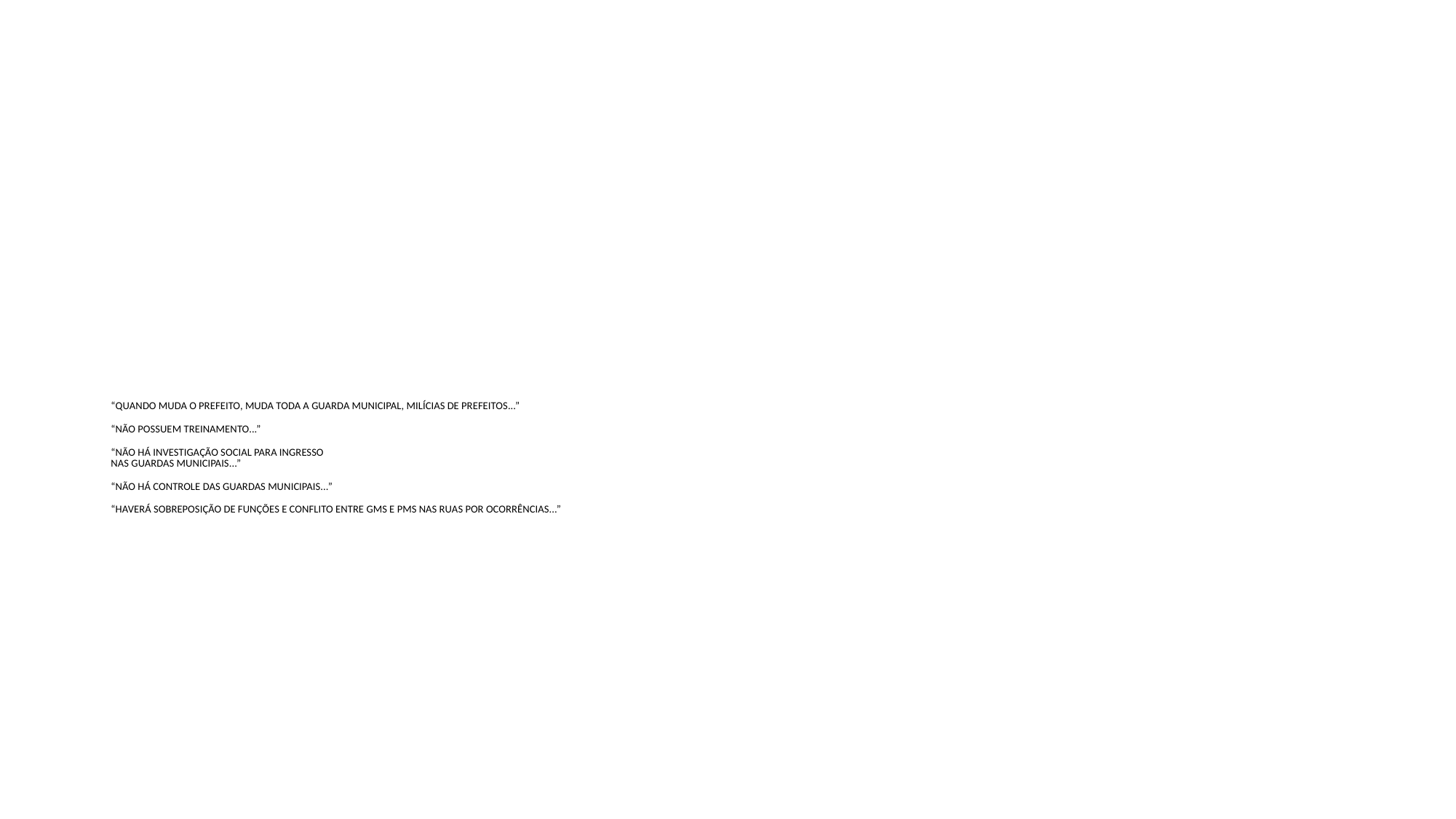

# “QUANDO MUDA O PREFEITO, MUDA TODA A GUARDA MUNICIPAL, MILÍCIAS DE PREFEITOS...” “NÃO POSSUEM TREINAMENTO...” “NÃO HÁ INVESTIGAÇÃO SOCIAL PARA INGRESSO NAS GUARDAS MUNICIPAIS...” “NÃO HÁ CONTROLE DAS GUARDAS MUNICIPAIS...” “HAVERÁ SOBREPOSIÇÃO DE FUNÇÕES E CONFLITO ENTRE GMS E PMS NAS RUAS POR OCORRÊNCIAS...”